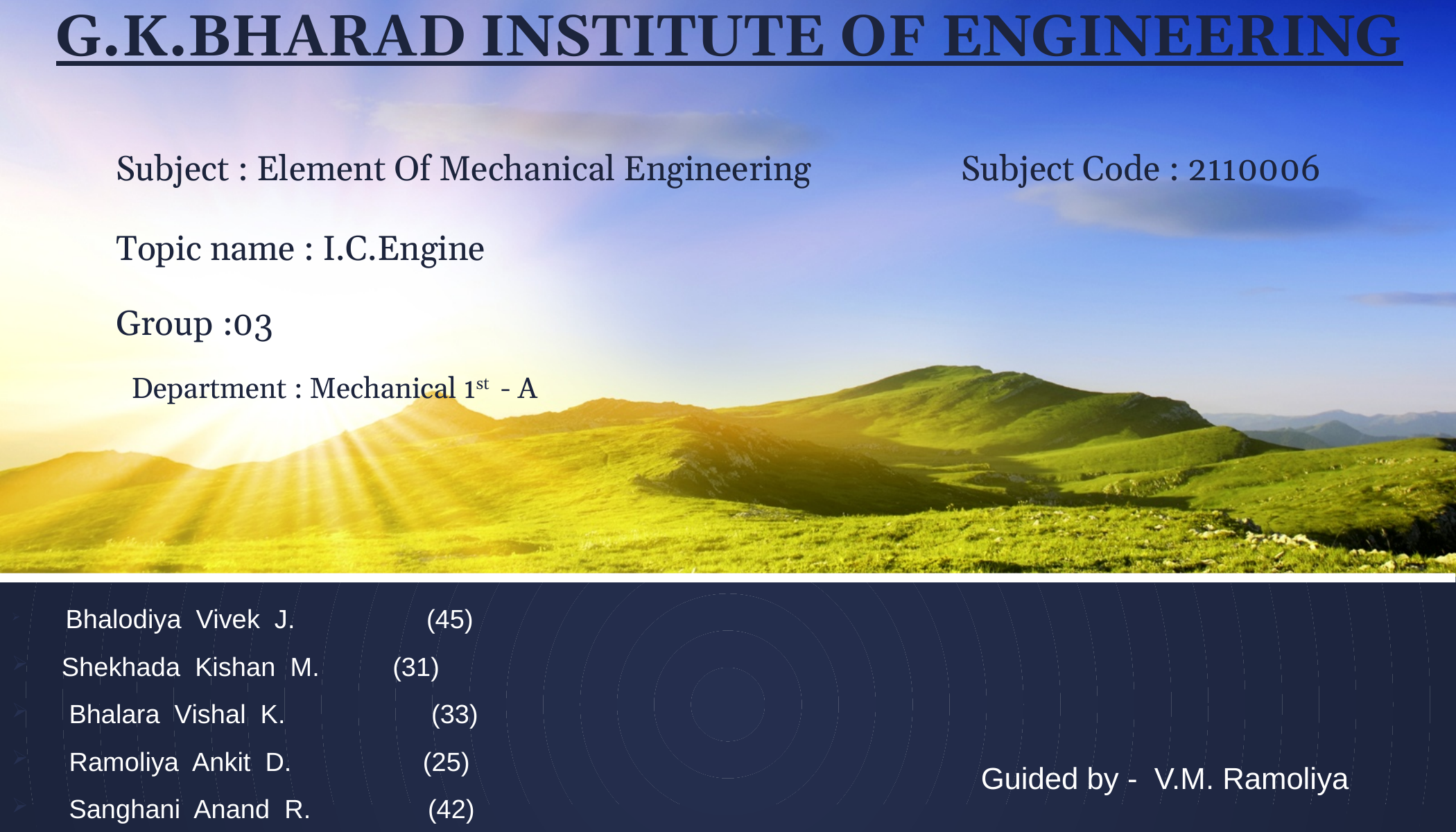

# G.K.BHARAD INSTITUTE OF ENGINEERING Subject : Element Of Mechanical Engineering                  Subject Code : 2110006 Topic name : I.C.Engine Group :03
Department : Mechanical 1st  - A
  	 Bhalodiya  Vivek  J.                  (45)
   	Shekhada  Kishan  M.          (31)
  	 Bhalara  Vishal  K.                    (33)
  	 Ramoliya  Ankit  D.                  (25)
  	 Sanghani  Anand  R.                (42)

Guided by -  V.M. Ramoliya